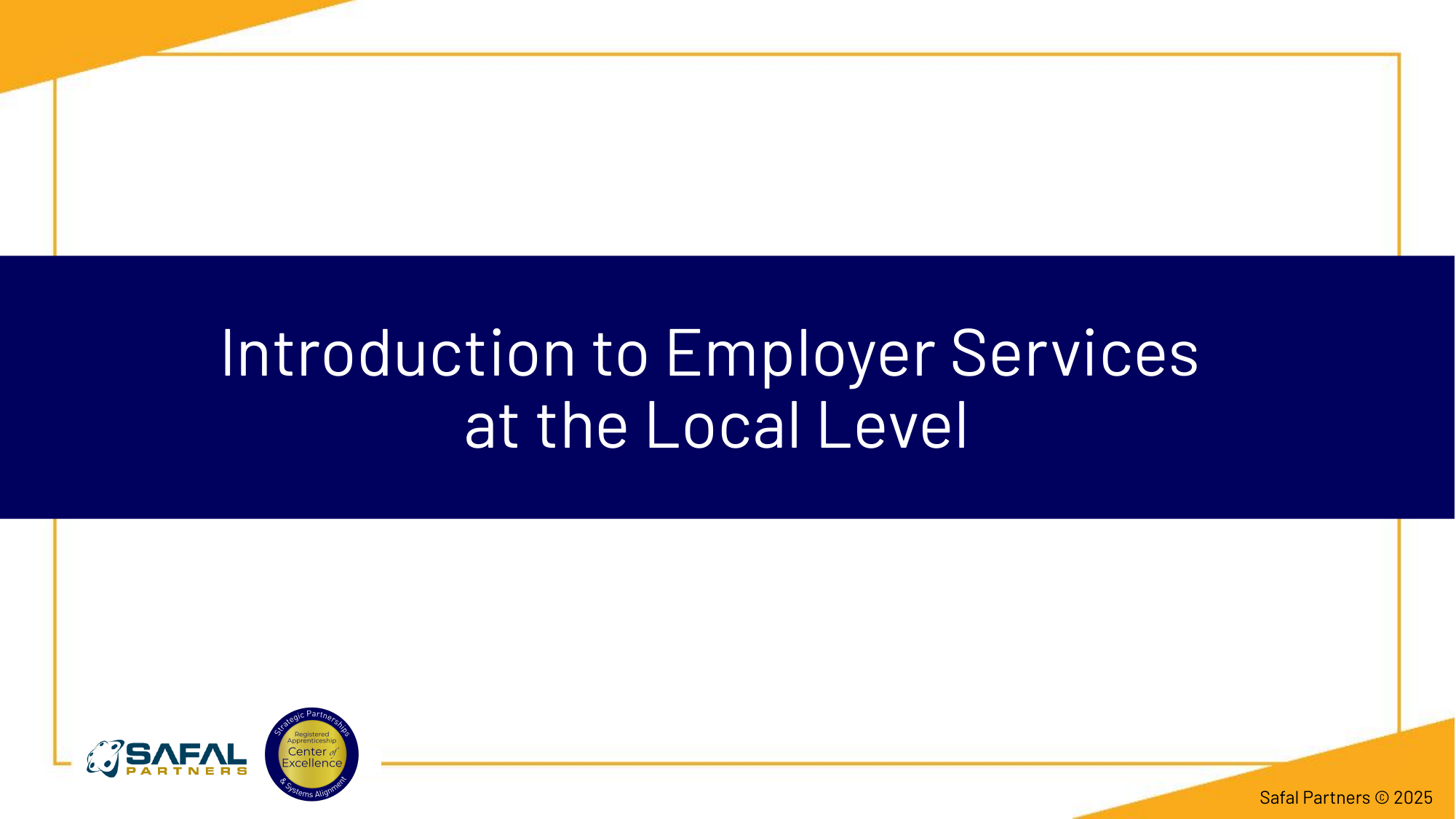

# Introduction to Employer Services at the Local Level
Safal Partners © 2025